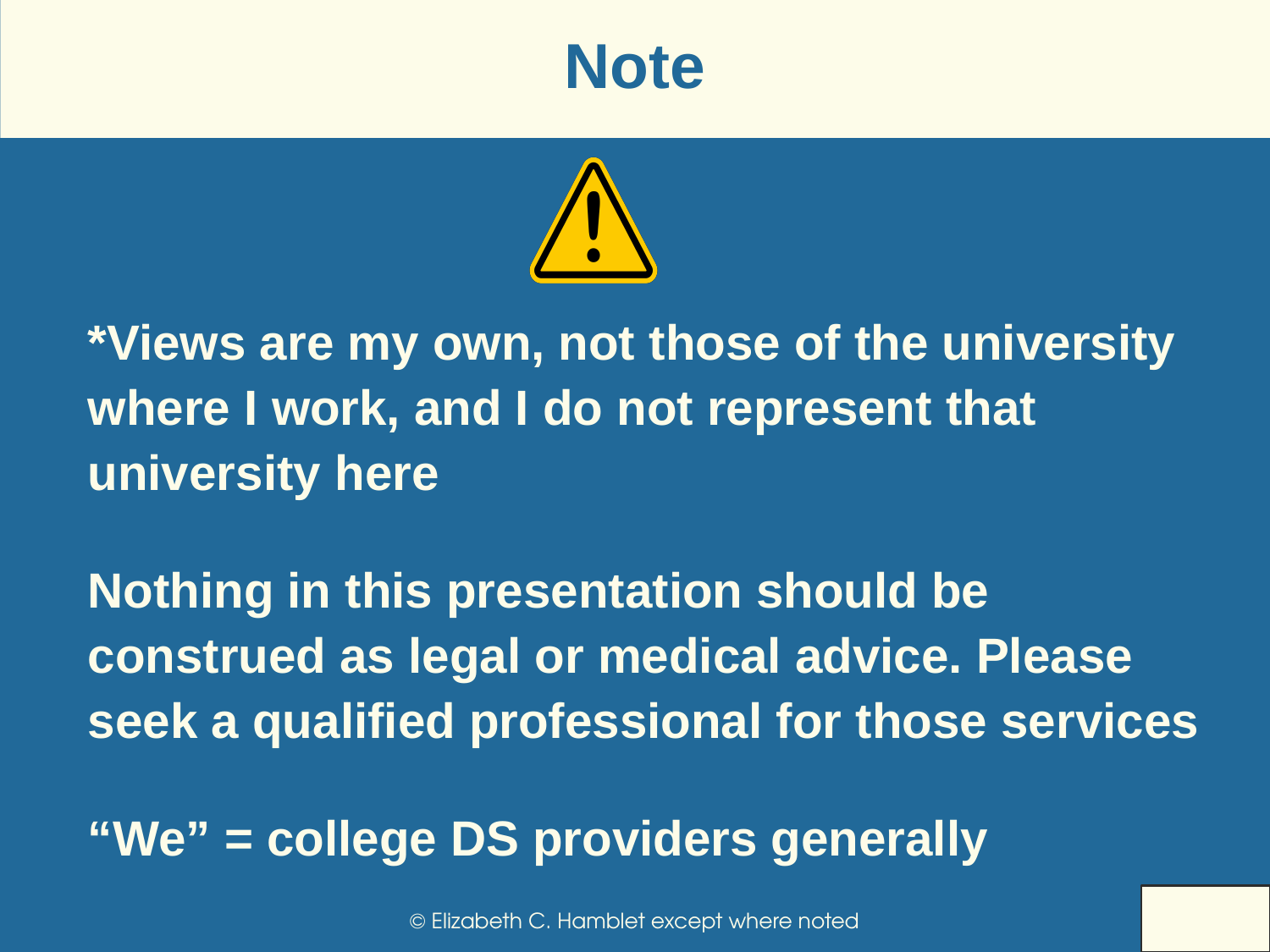

# Note

*Views are my own, not those of the university where I work, and I do not represent that university here
Nothing in this presentation should be construed as legal or medical advice. Please seek a qualified professional for those services
“We” = college DS providers generally